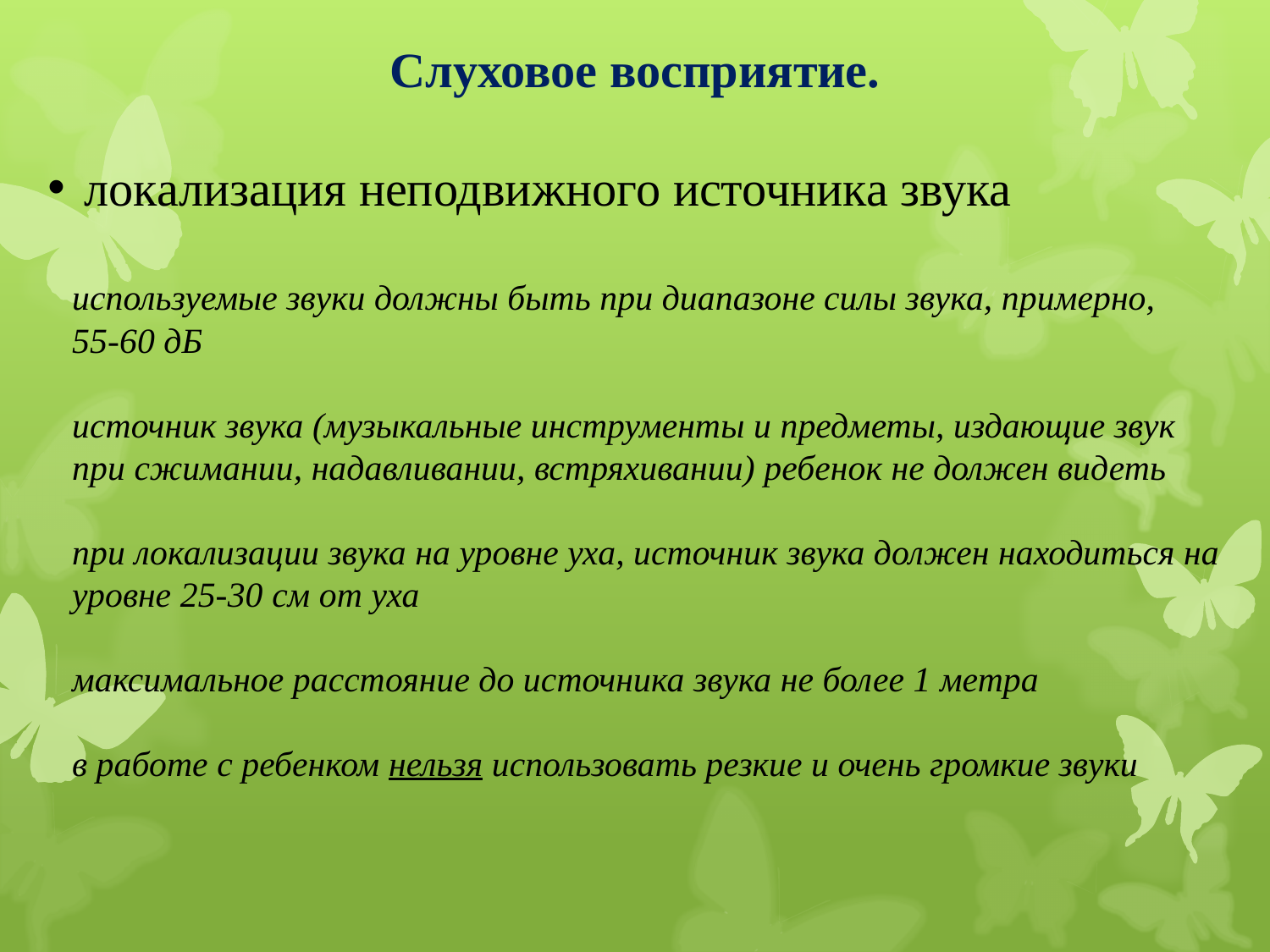

Слуховое восприятие.

 локализация неподвижного источника звука

используемые звуки должны быть при диапазоне силы звука, примерно,
55-60 дБ

источник звука (музыкальные инструменты и предметы, издающие звук при сжимании, надавливании, встряхивании) ребенок не должен видеть

при локализации звука на уровне уха, источник звука должен находиться на уровне 25-30 см от уха

максимальное расстояние до источника звука не более 1 метра

в работе с ребенком нельзя использовать резкие и очень громкие звуки